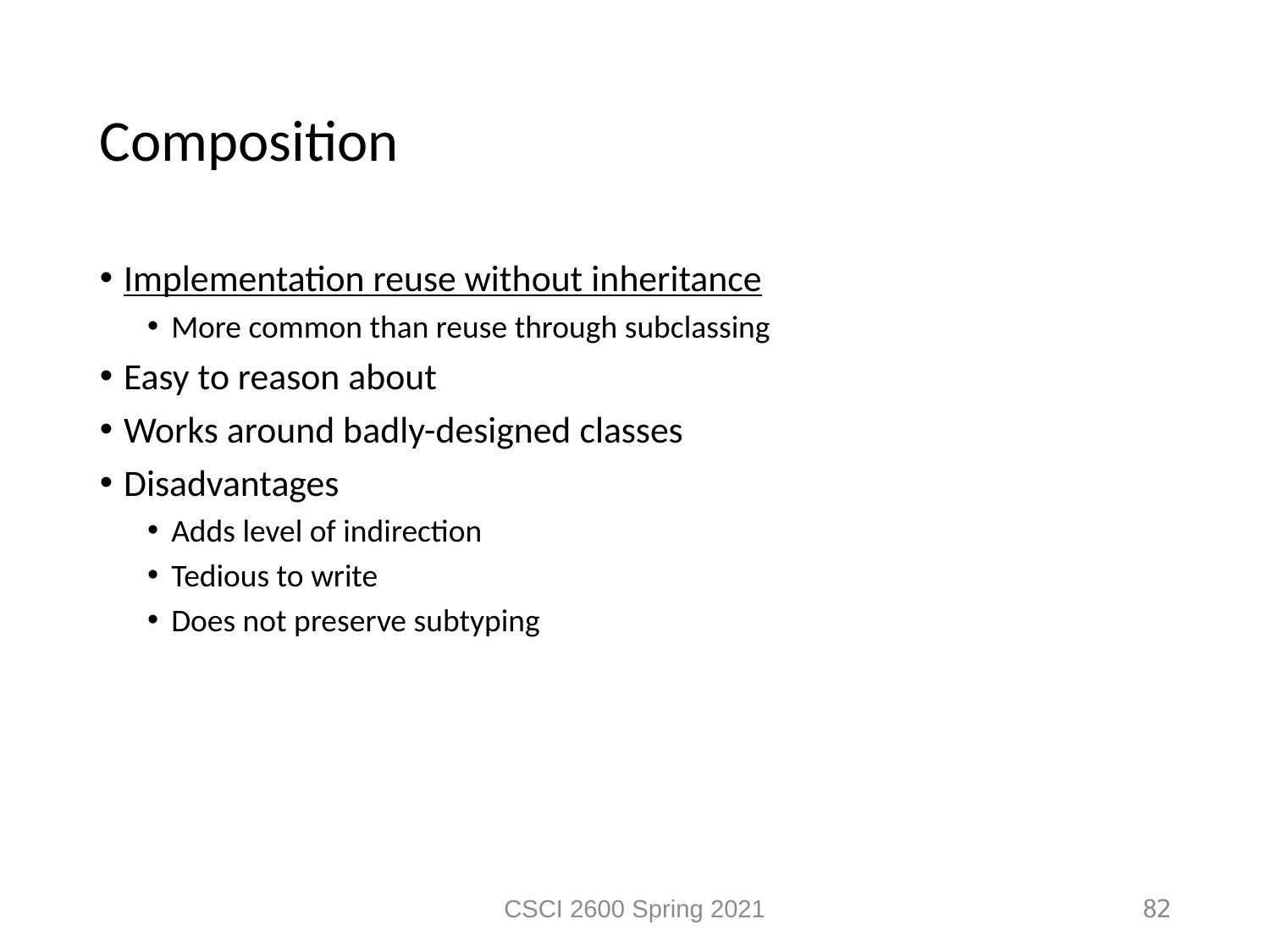

Composition
Implementation reuse without inheritance
More common than reuse through subclassing
Easy to reason about
Works around badly-designed classes
Disadvantages
Adds level of indirection
Tedious to write
Does not preserve subtyping
CSCI 2600 Spring 2021
82